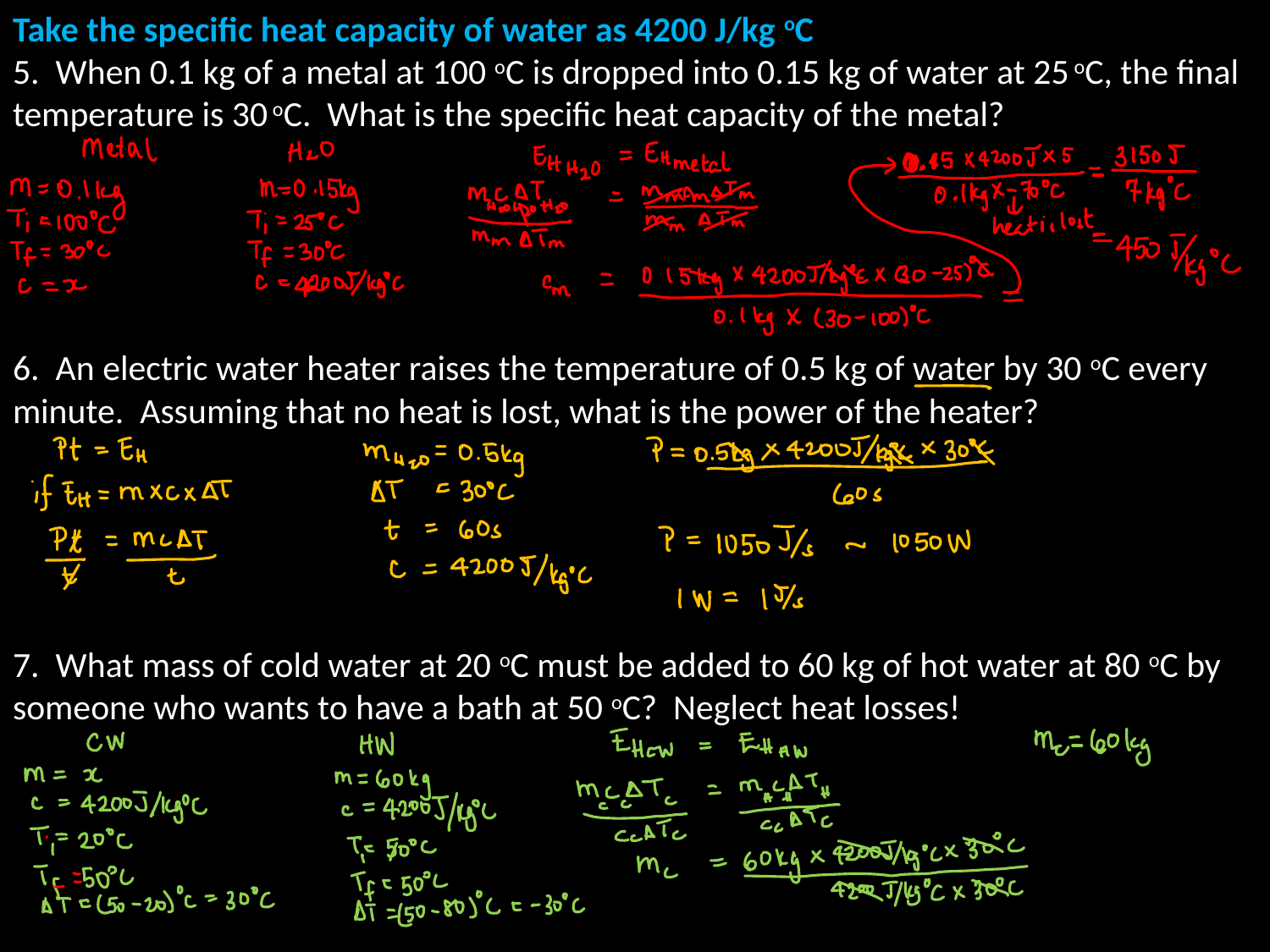

Take the specific heat capacity of water as 4200 J/kg oC
5.  When 0.1 kg of a metal at 100 oC is dropped into 0.15 kg of water at 25 oC, the final temperature is 30 oC.  What is the specific heat capacity of the metal?
6.  An electric water heater raises the temperature of 0.5 kg of water by 30 oC every minute.  Assuming that no heat is lost, what is the power of the heater?
7.  What mass of cold water at 20 oC must be added to 60 kg of hot water at 80 oC by someone who wants to have a bath at 50 oC?  Neglect heat losses!